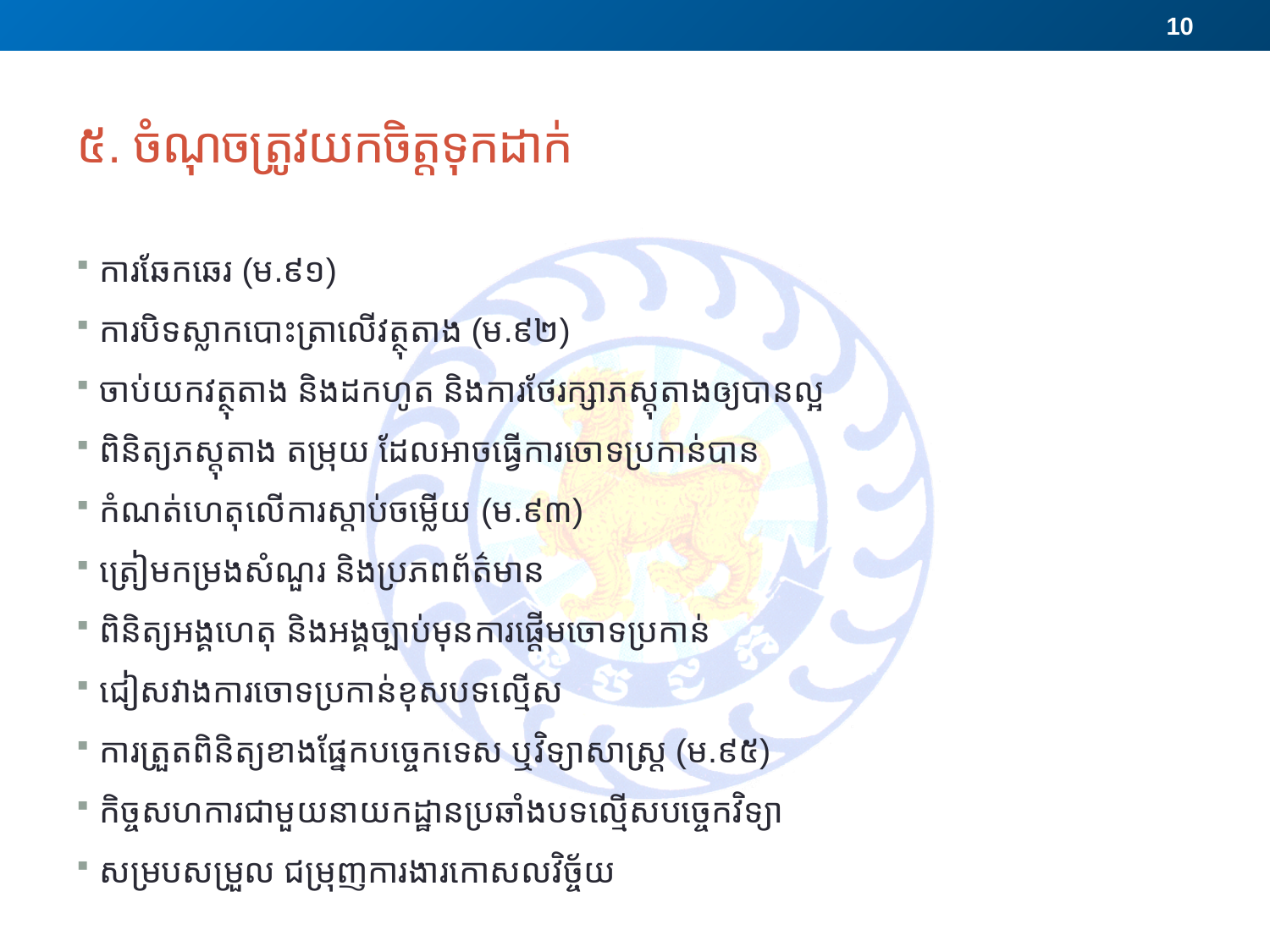

10
# ៥. ចំណុចត្រូវយកចិត្តទុកដាក់
ការឆែកឆេរ (ម.៩១)
ការបិទស្លាកបោះត្រាលើវត្ថុតាង (ម.៩២)
ចាប់យកវត្ថុតាង និងដកហូត និងការថែរក្សាភស្តុតាងឲ្យបានល្អ
ពិនិត្យភស្តុតាង តម្រុយ ដែលអាចធ្វើការចោទប្រកាន់បាន
កំណត់ហេតុលើការស្តាប់ចម្លើយ (ម.៩៣)
ត្រៀមកម្រងសំណួរ និងប្រភពព័ត៌មាន
ពិនិត្យអង្គហេតុ និងអង្គច្បាប់មុនការផ្តើមចោទប្រកាន់
ជៀសវាងការចោទប្រកាន់ខុសបទល្មើស
ការត្រួតពិនិត្យខាងផ្នែកបច្ចេកទេស ឬវិទ្យាសាស្ត្រ (ម.៩៥)
កិច្ចសហការជាមួយនាយកដ្ឋានប្រឆាំងបទល្មើសបច្ចេកវិទ្យា
សម្របសម្រួល ជម្រុញការងារកោសលវិច្ច័យ